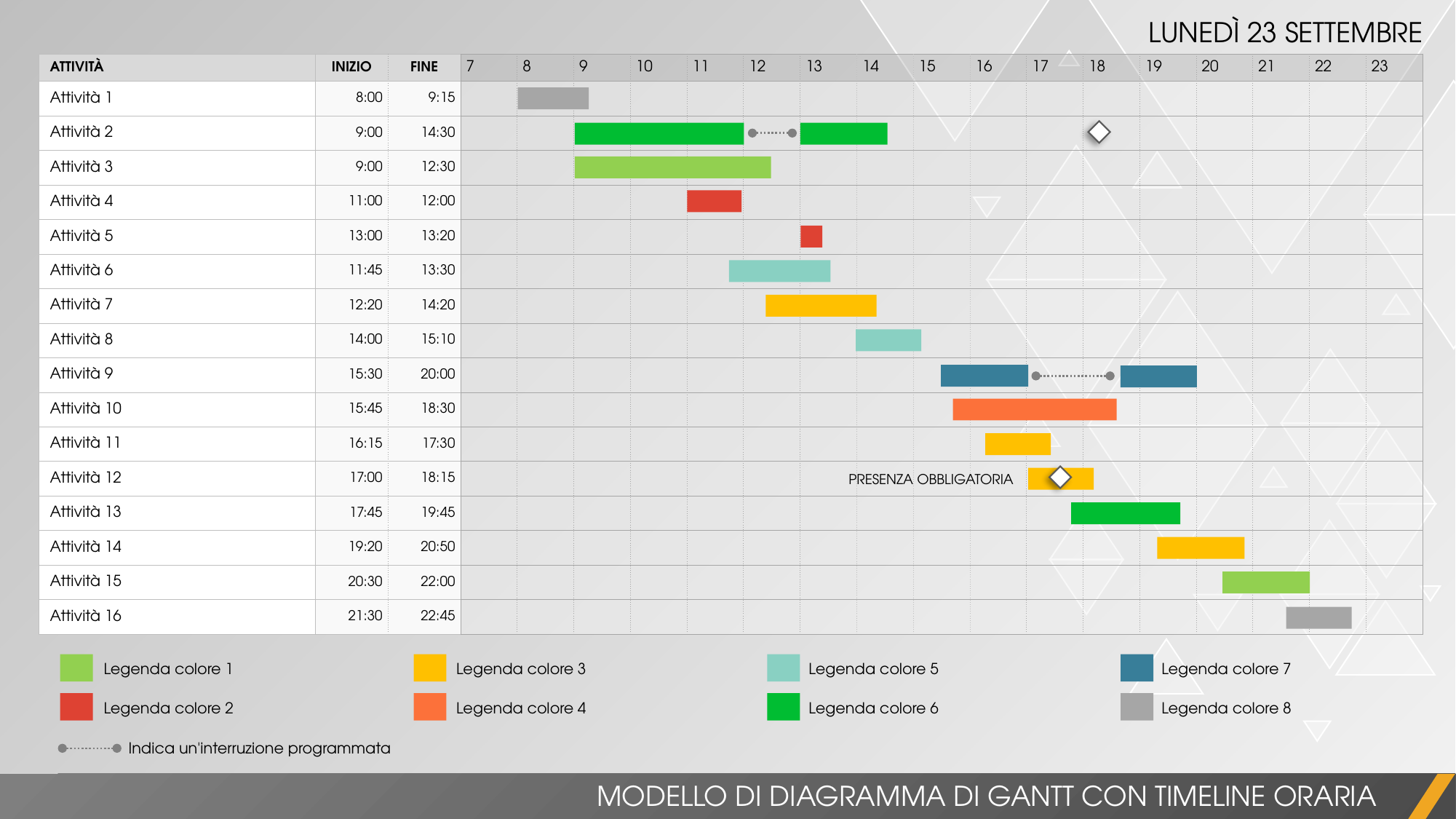

LUNEDÌ 23 SETTEMBRE
| ATTIVITÀ | INIZIO | FINE | 7 | 8 | 9 | 10 | 11 | 12 | 13 | 14 | 15 | 16 | 17 | 18 | 19 | 20 | 21 | 22 | 23 |
| --- | --- | --- | --- | --- | --- | --- | --- | --- | --- | --- | --- | --- | --- | --- | --- | --- | --- | --- | --- |
| Attività 1 | 8:00 | 9:15 |  |  |  |  |  |  |  |  |  |  |  |  |  |  |  |  |  |
| Attività 2 | 9:00 | 14:30 |  |  |  |  |  |  |  |  |  |  |  |  |  |  |  |  |  |
| Attività 3 | 9:00 | 12:30 |  |  |  |  |  |  |  |  |  |  |  |  |  |  |  |  |  |
| Attività 4 | 11:00 | 12:00 |  |  |  |  |  |  |  |  |  |  |  |  |  |  |  |  |  |
| Attività 5 | 13:00 | 13:20 |  |  |  |  |  |  |  |  |  |  |  |  |  |  |  |  |  |
| Attività 6 | 11:45 | 13:30 |  |  |  |  |  |  |  |  |  |  |  |  |  |  |  |  |  |
| Attività 7 | 12:20 | 14:20 |  |  |  |  |  |  |  |  |  |  |  |  |  |  |  |  |  |
| Attività 8 | 14:00 | 15:10 |  |  |  |  |  |  |  |  |  |  |  |  |  |  |  |  |  |
| Attività 9 | 15:30 | 20:00 |  |  |  |  |  |  |  |  |  |  |  |  |  |  |  |  |  |
| Attività 10 | 15:45 | 18:30 |  |  |  |  |  |  |  |  |  |  |  |  |  |  |  |  |  |
| Attività 11 | 16:15 | 17:30 |  |  |  |  |  |  |  |  |  |  |  |  |  |  |  |  |  |
| Attività 12 | 17:00 | 18:15 |  |  |  |  |  |  |  |  |  |  |  |  |  |  |  |  |  |
| Attività 13 | 17:45 | 19:45 |  |  |  |  |  |  |  |  |  |  |  |  |  |  |  |  |  |
| Attività 14 | 19:20 | 20:50 |  |  |  |  |  |  |  |  |  |  |  |  |  |  |  |  |  |
| Attività 15 | 20:30 | 22:00 |  |  |  |  |  |  |  |  |  |  |  |  |  |  |  |  |  |
| Attività 16 | 21:30 | 22:45 |  |  |  |  |  |  |  |  |  |  |  |  |  |  |  |  |  |

PRESENZA OBBLIGATORIA

Legenda colore 7
Legenda colore 5
Legenda colore 3

Legenda colore 1

Legenda colore 8
Legenda colore 6
Legenda colore 4

Legenda colore 2

Indica un'interruzione programmata
MODELLO DI DIAGRAMMA DI GANTT CON TIMELINE ORARIA